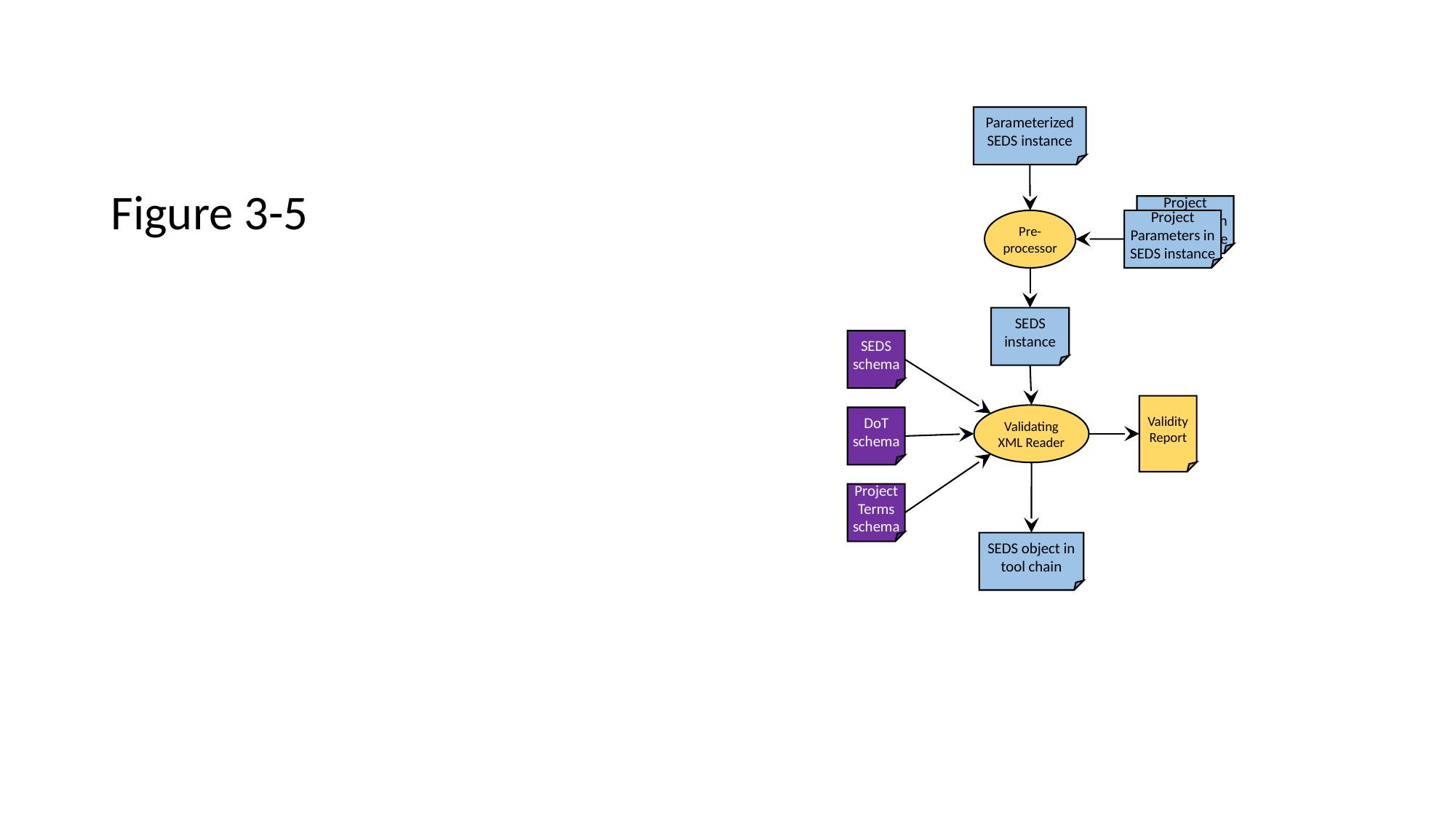

# Figure 3-5
Parameterized SEDS instance
Project Parameters in SEDS instance
Project Parameters in SEDS instance
Pre-processor
SEDS instance
SEDS schema
Validity Report
Validating XML Reader
DoT schema
Project Terms schema
SEDS object in tool chain